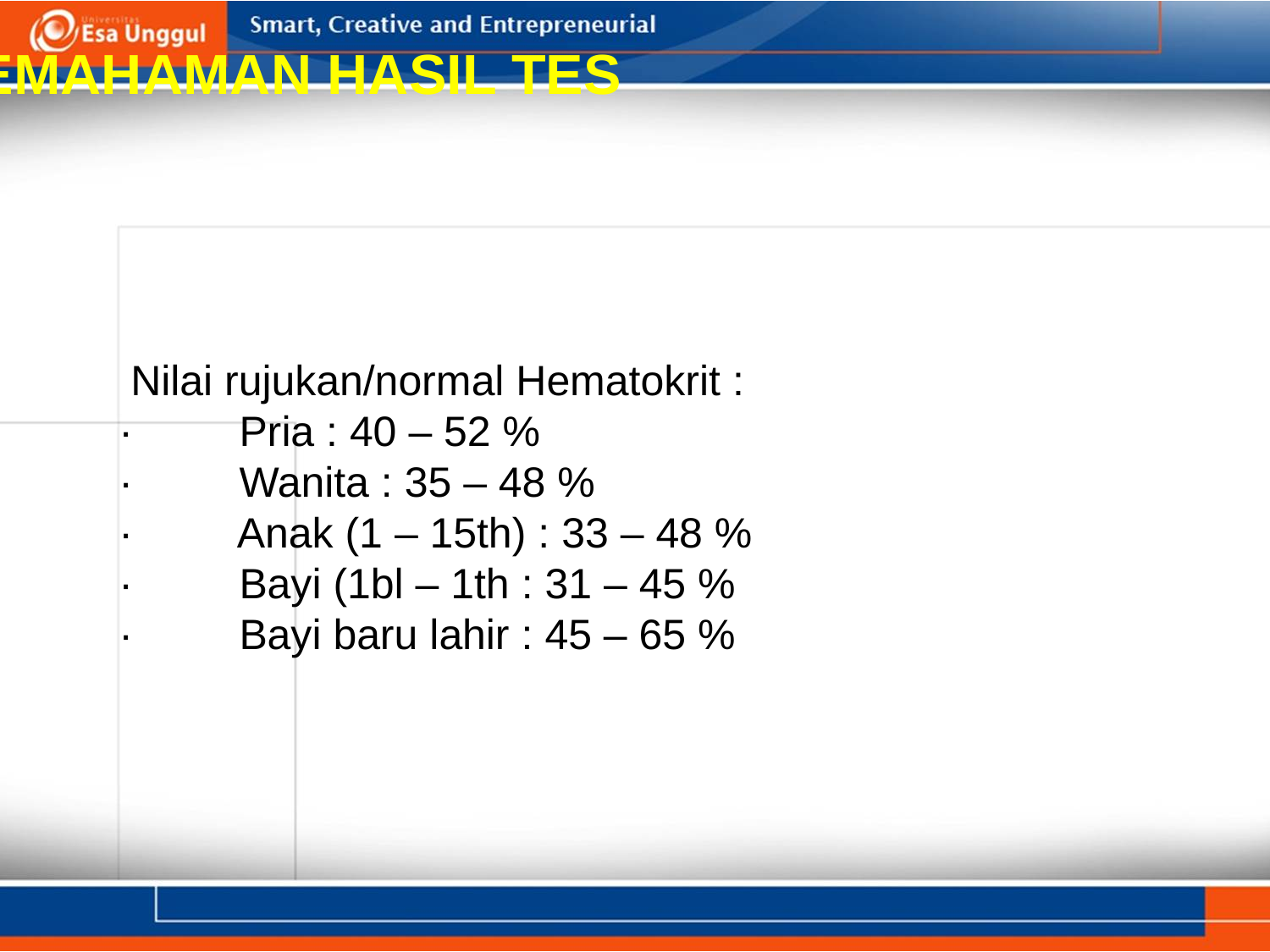

PEMAHAMAN HASIL TES

 Nilai rujukan/normal Hematokrit :
·         Pria : 40 – 52 %
·         Wanita : 35 – 48 %
·         Anak (1 – 15th) : 33 – 48 %
·         Bayi (1bl – 1th : 31 – 45 %
·         Bayi baru lahir : 45 – 65 %